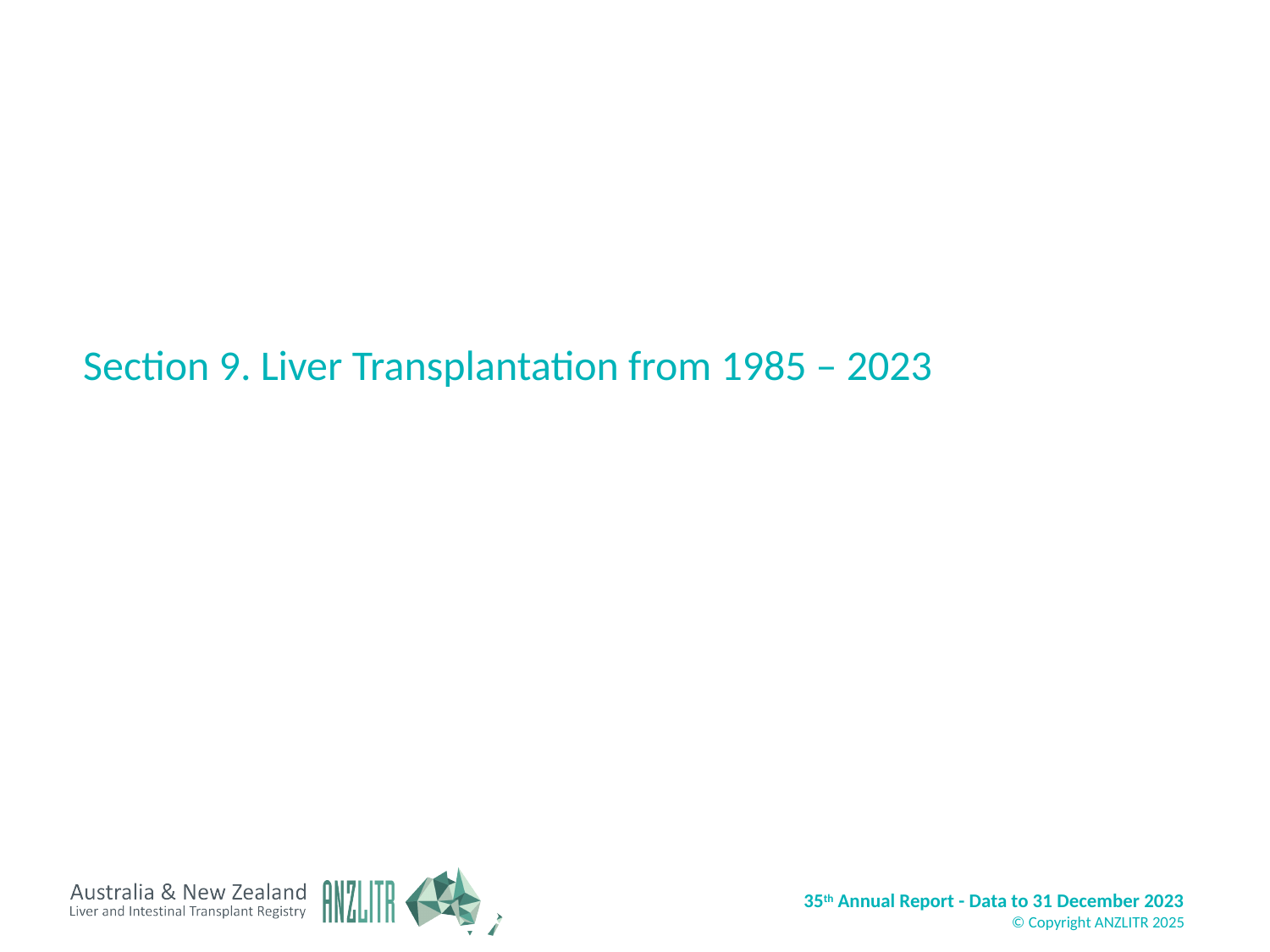

# Section 9. Liver Transplantation from 1985 – 2023